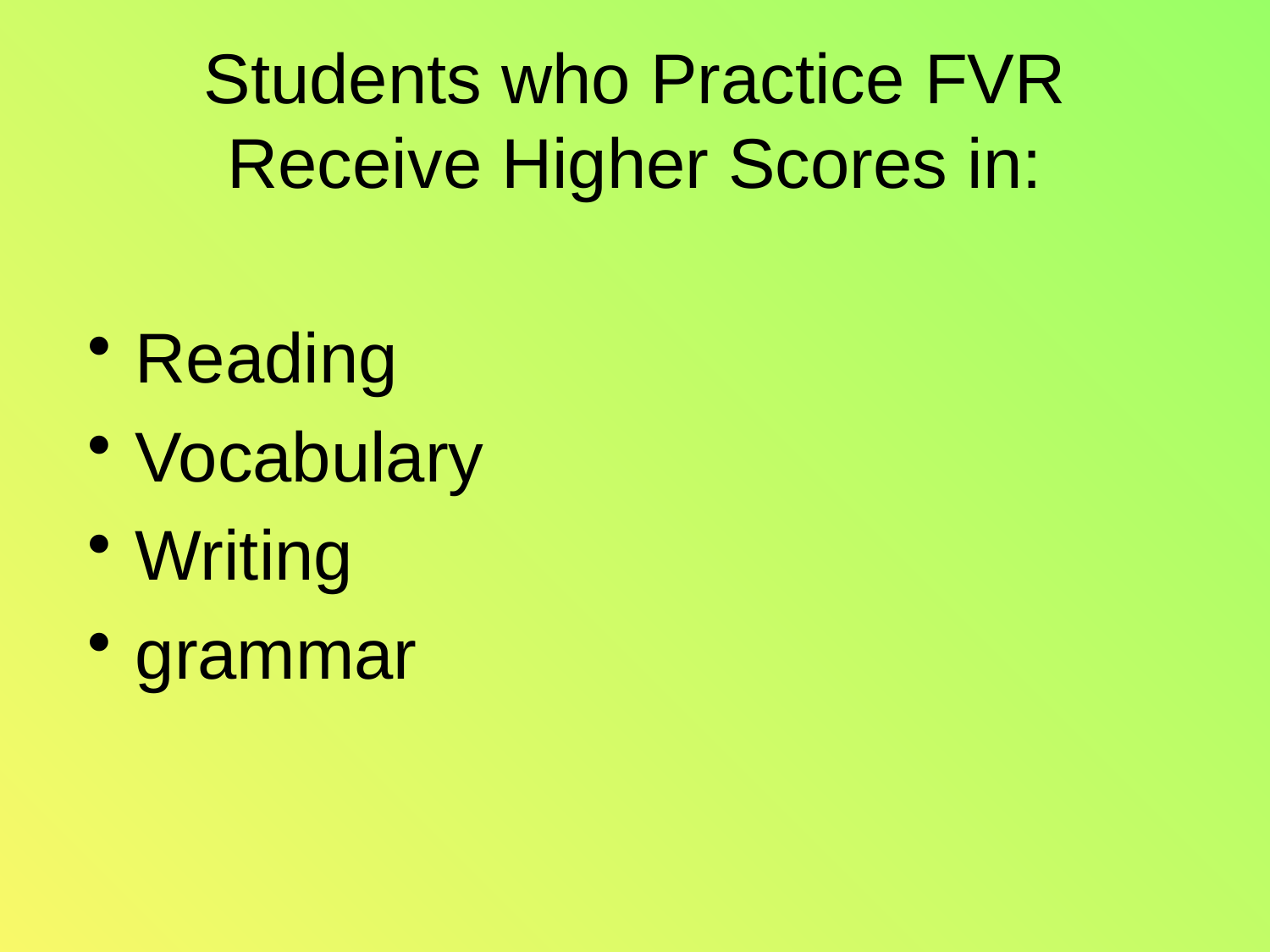

# Students who Practice FVR Receive Higher Scores in:
Reading
Vocabulary
Writing
grammar